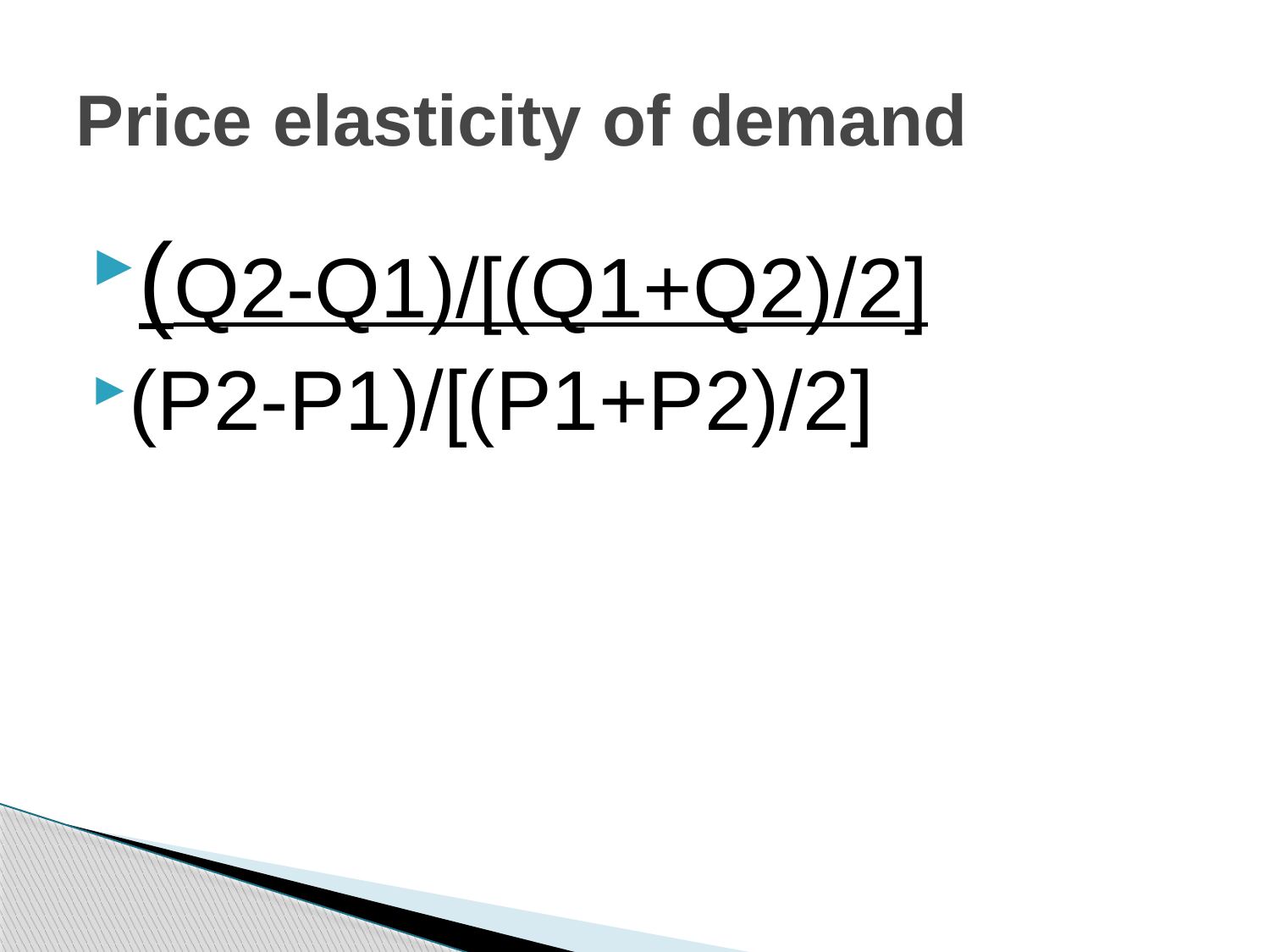

# Price elasticity of demand
(Q2-Q1)/[(Q1+Q2)/2]
(P2-P1)/[(P1+P2)/2]